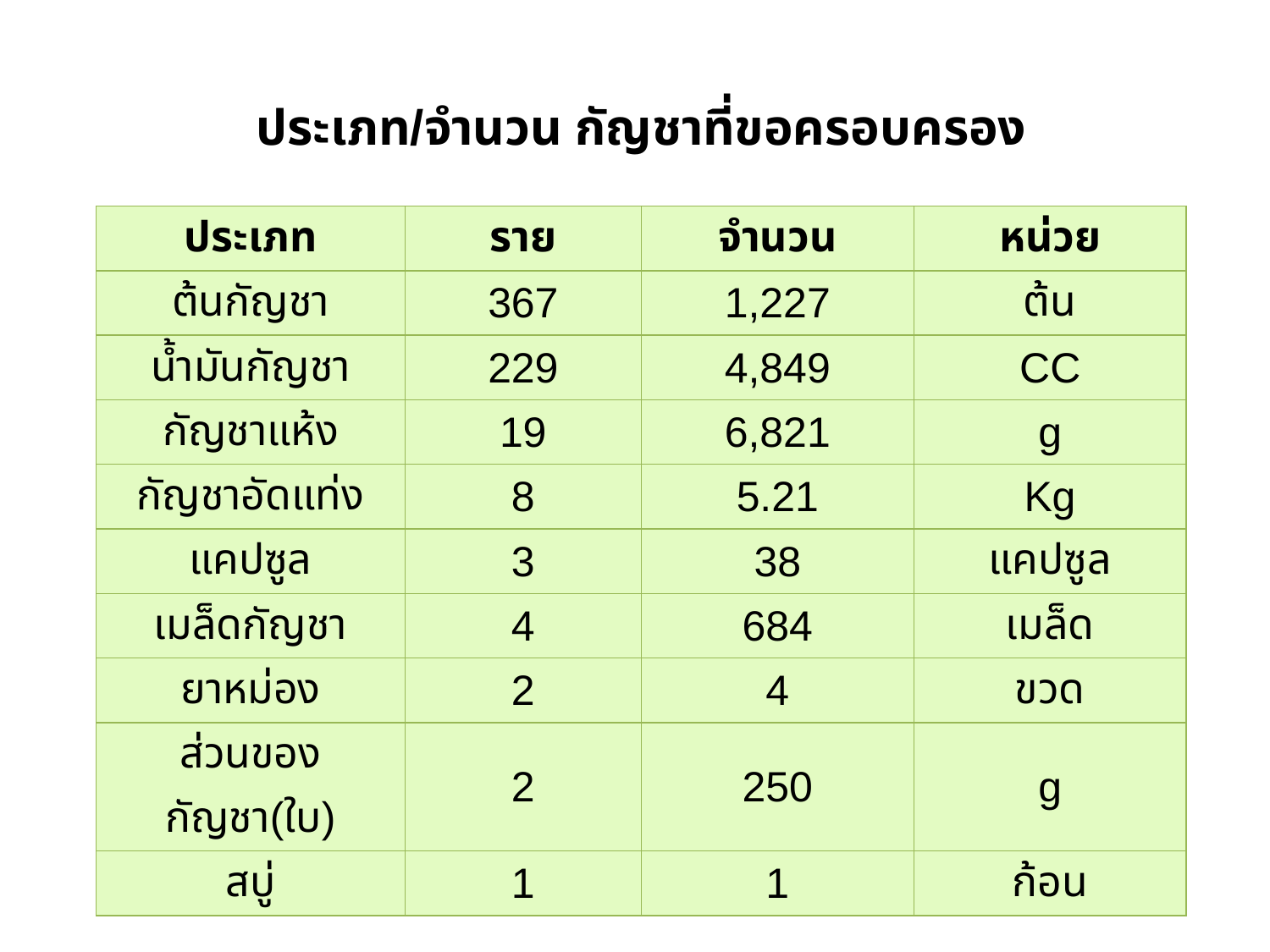

# ประเภท/จำนวน กัญชาที่ขอครอบครอง
| ประเภท | ราย | จำนวน | หน่วย |
| --- | --- | --- | --- |
| ต้นกัญชา | 367 | 1,227 | ต้น |
| น้ำมันกัญชา | 229 | 4,849 | CC |
| กัญชาแห้ง | 19 | 6,821 | g |
| กัญชาอัดแท่ง | 8 | 5.21 | Kg |
| แคปซูล | 3 | 38 | แคปซูล |
| เมล็ดกัญชา | 4 | 684 | เมล็ด |
| ยาหม่อง | 2 | 4 | ขวด |
| ส่วนของกัญชา(ใบ) | 2 | 250 | g |
| สบู่ | 1 | 1 | ก้อน |